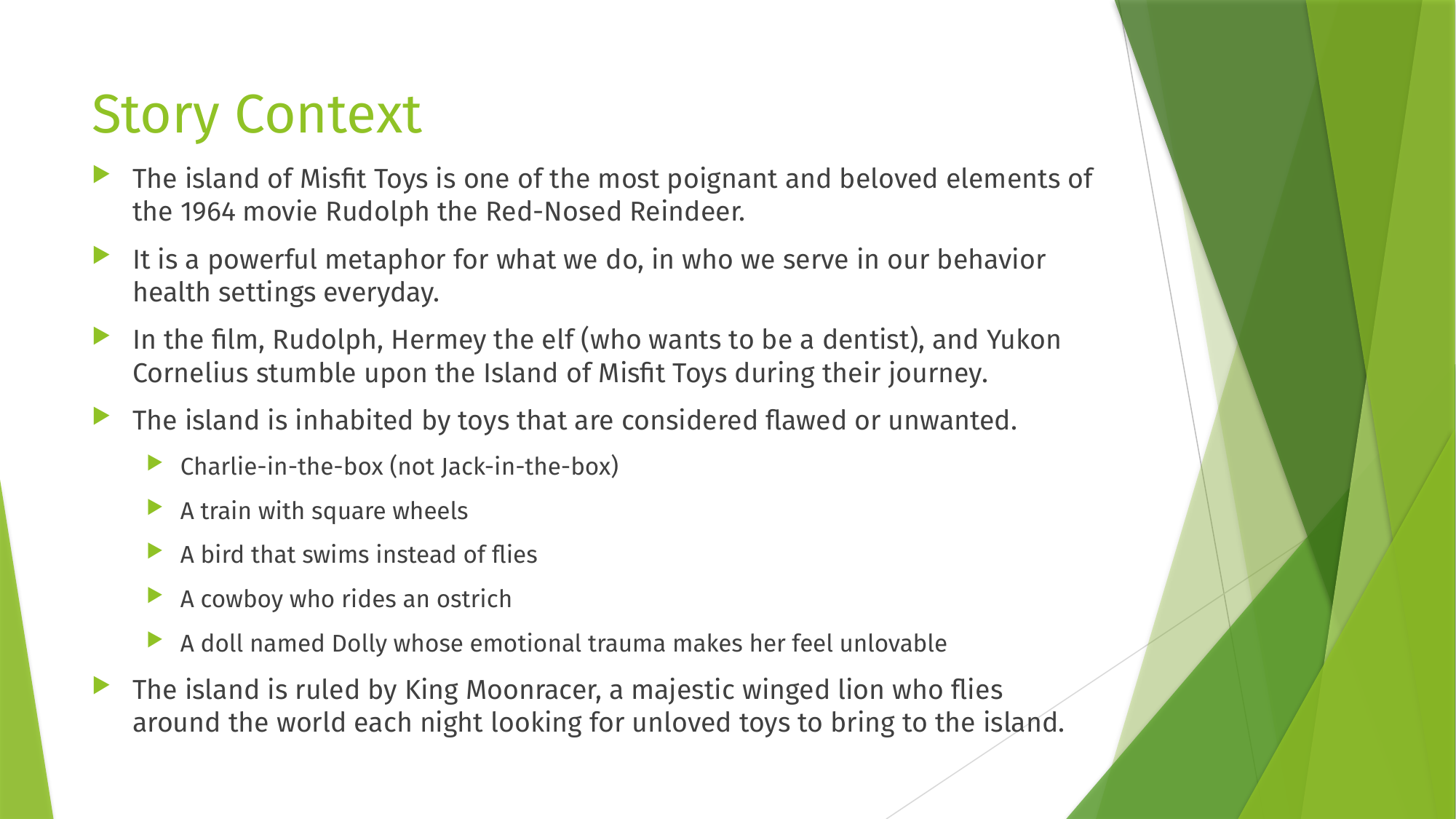

# Story Context
The island of Misfit Toys is one of the most poignant and beloved elements of the 1964 movie Rudolph the Red-Nosed Reindeer.
It is a powerful metaphor for what we do, in who we serve in our behavior health settings everyday.
In the film, Rudolph, Hermey the elf (who wants to be a dentist), and Yukon Cornelius stumble upon the Island of Misfit Toys during their journey.
The island is inhabited by toys that are considered flawed or unwanted.
Charlie-in-the-box (not Jack-in-the-box)
A train with square wheels
A bird that swims instead of flies
A cowboy who rides an ostrich
A doll named Dolly whose emotional trauma makes her feel unlovable
The island is ruled by King Moonracer, a majestic winged lion who flies around the world each night looking for unloved toys to bring to the island.